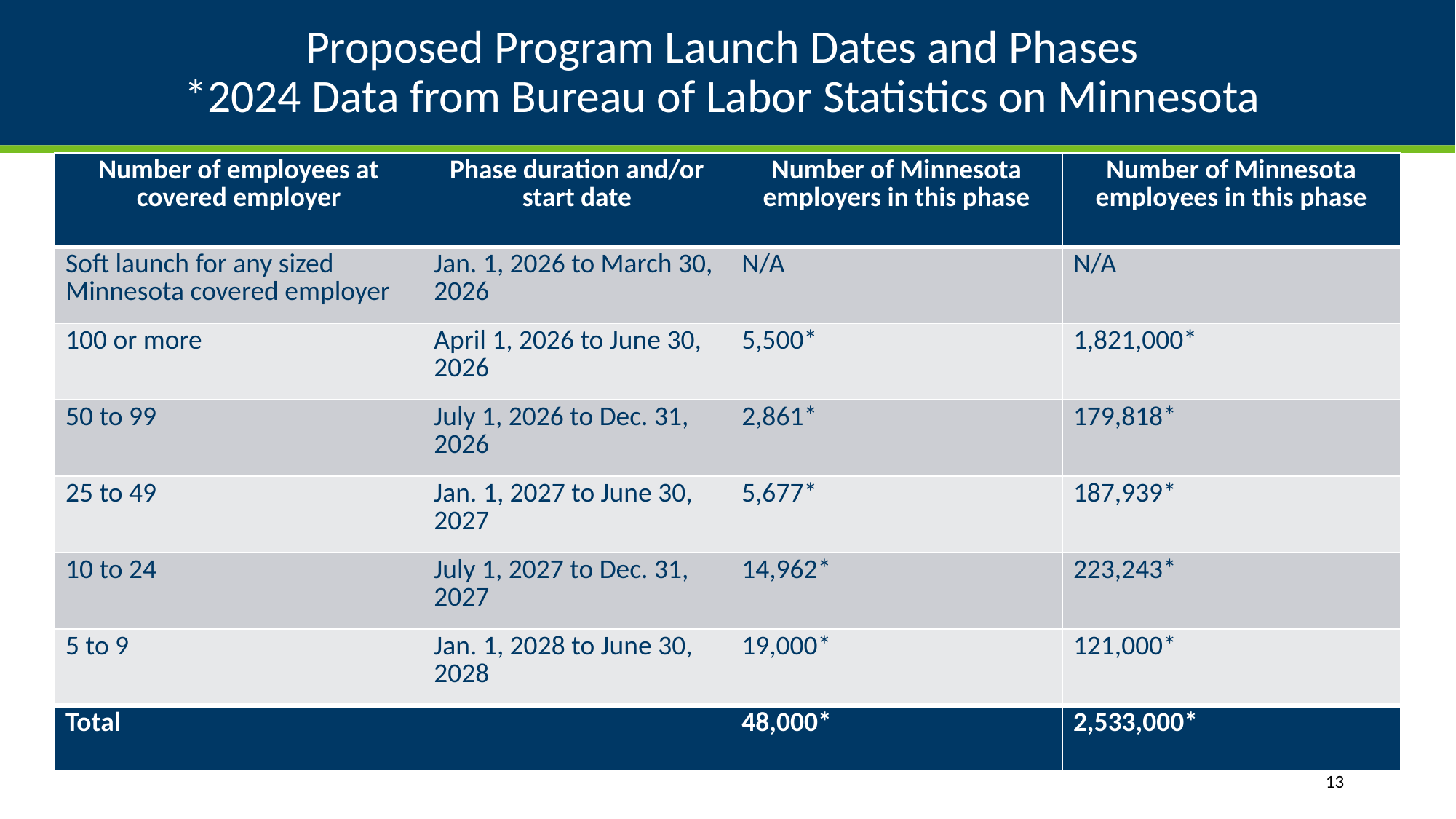

# Proposed Program Launch Dates and Phases *2024 Data from Bureau of Labor Statistics on Minnesota
| Number of employees at covered employer | Phase duration and/or start date | Number of Minnesota employers in this phase | Number of Minnesota employees in this phase |
| --- | --- | --- | --- |
| Soft launch for any sized Minnesota covered employer | Jan. 1, 2026 to March 30, 2026 | N/A | N/A |
| 100 or more | April 1, 2026 to June 30, 2026 | 5,500\* | 1,821,000\* |
| 50 to 99 | July 1, 2026 to Dec. 31, 2026 | 2,861\* | 179,818\* |
| 25 to 49 | Jan. 1, 2027 to June 30, 2027 | 5,677\* | 187,939\* |
| 10 to 24 | July 1, 2027 to Dec. 31, 2027 | 14,962\* | 223,243\* |
| 5 to 9 | Jan. 1, 2028 to June 30, 2028 | 19,000\* | 121,000\* |
| Total |  | 48,000\* | 2,533,000\* |
13